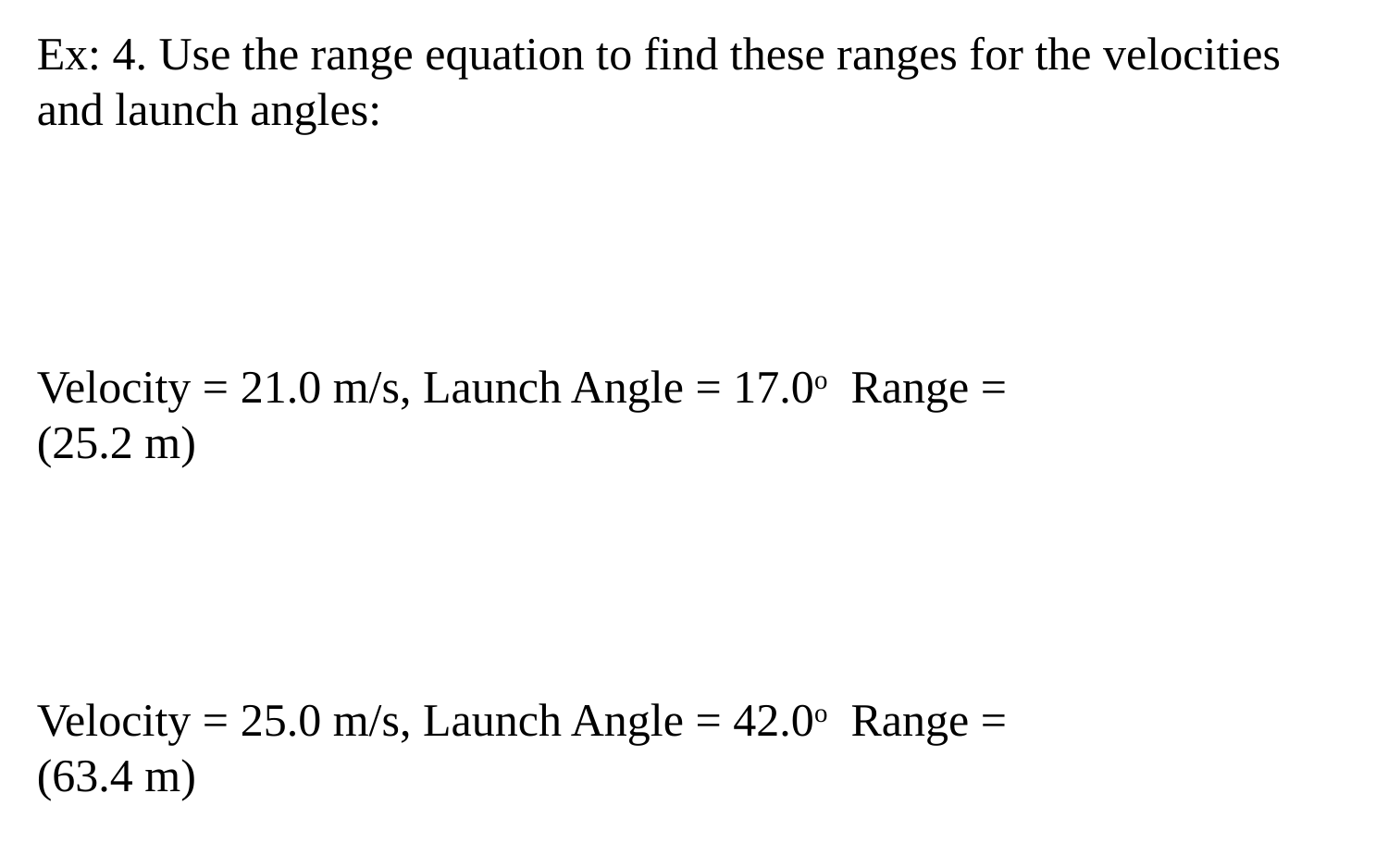

Ex: 4. Use the range equation to find these ranges for the velocities and launch angles:

Velocity = 21.0 m/s, Launch Angle = 17.0o  Range =
(25.2 m)

Velocity = 25.0 m/s, Launch Angle = 42.0o  Range =
(63.4 m)